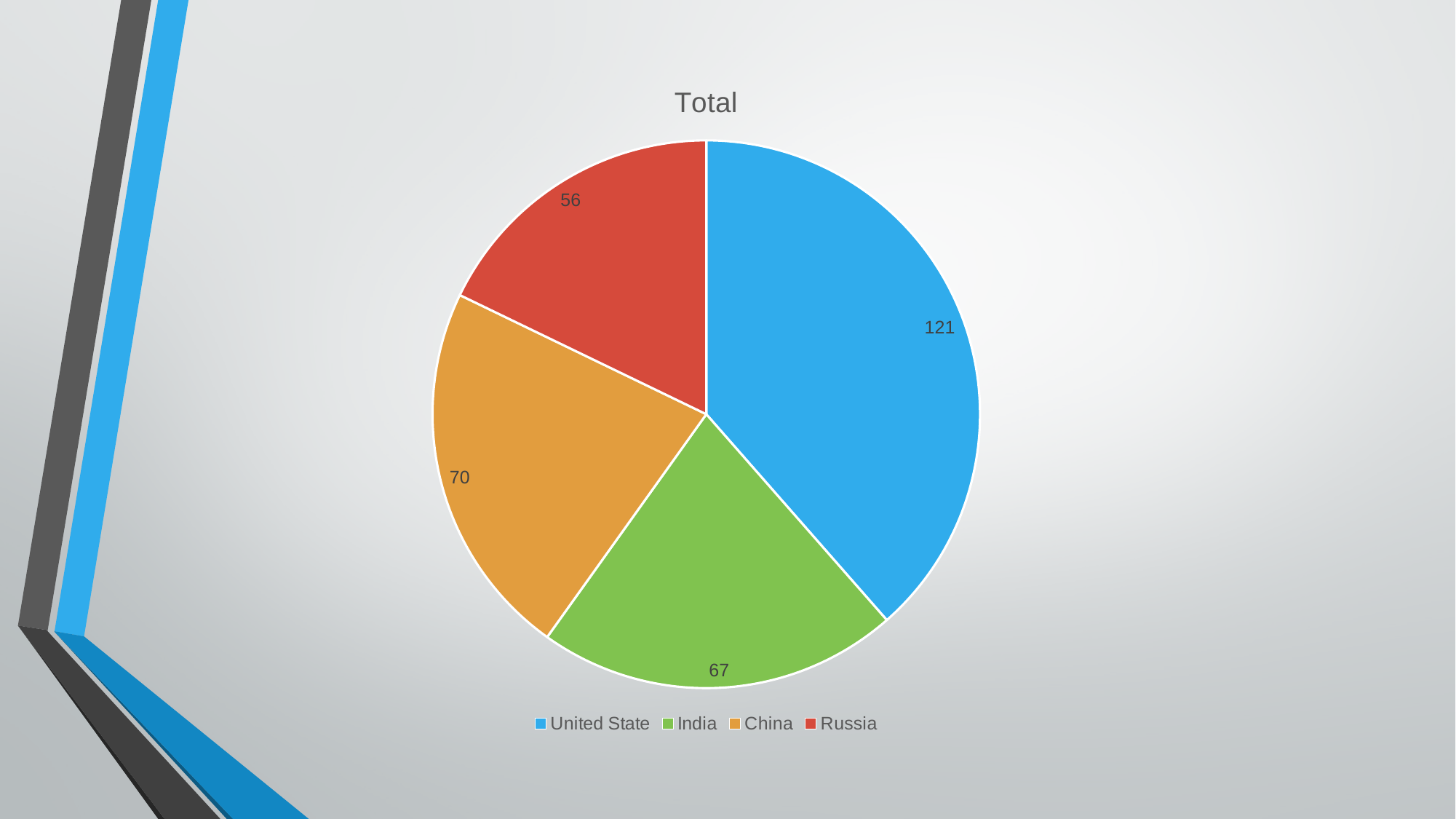

### Chart:

| Category | Total |
|---|---|
| United State | 121.0 |
| India | 67.0 |
| China | 70.0 |
| Russia | 56.0 |